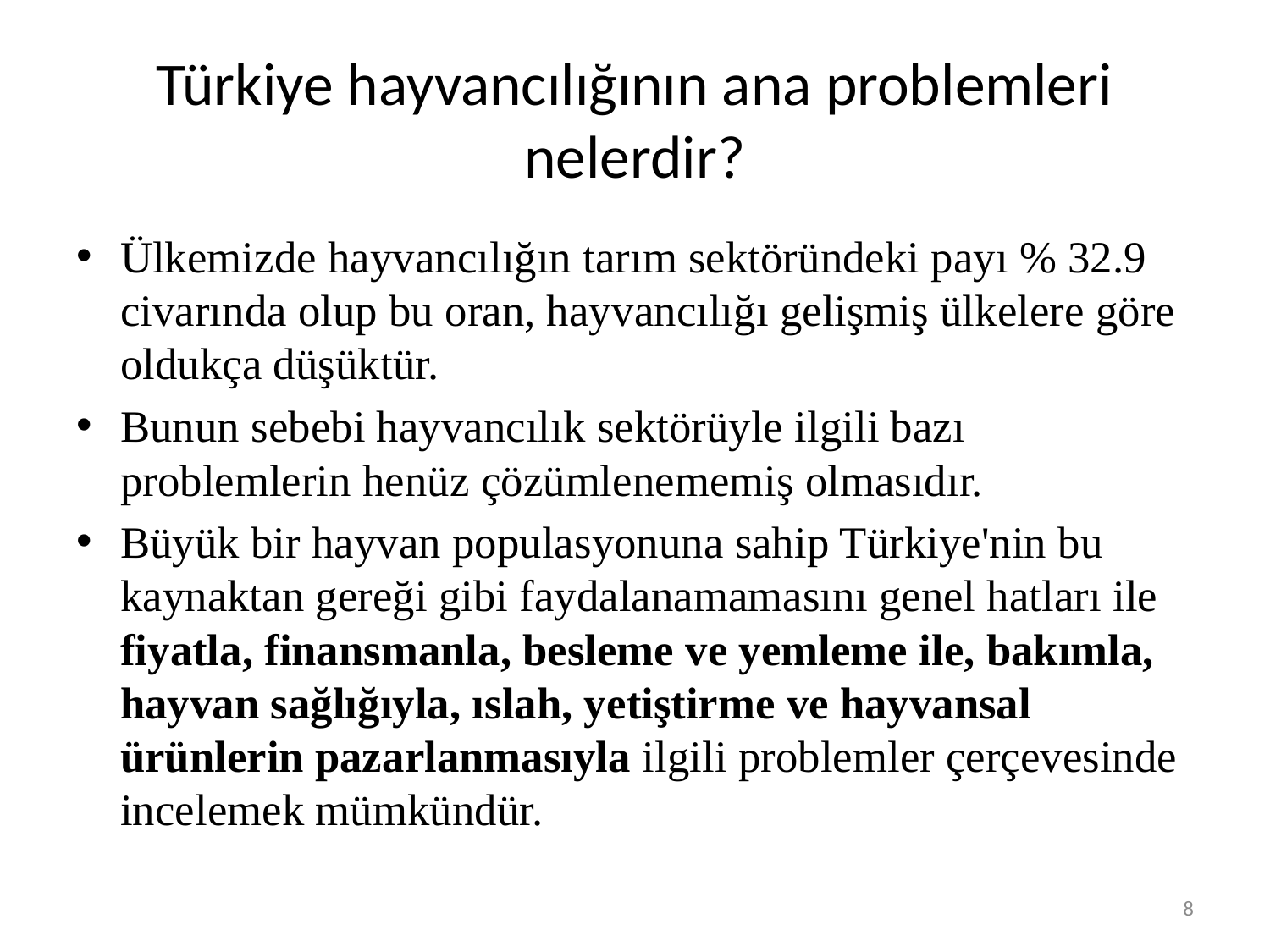

# Türkiye hayvancılığının ana problemleri nelerdir?
Ülkemizde hayvancılığın tarım sektöründeki payı % 32.9 civarında olup bu oran, hayvancılığı gelişmiş ülkelere göre oldukça düşüktür.
Bunun sebebi hayvancılık sektörüyle ilgili bazı problemlerin henüz çözümlenememiş olmasıdır.
Büyük bir hayvan populasyonuna sahip Türkiye'nin bu kaynaktan gereği gibi faydalanamamasını genel hatları ile fiyatla, finansmanla, besleme ve yemleme ile, bakımla, hayvan sağlığıyla, ıslah, yetiştirme ve hayvansal ürünlerin pazarlanmasıyla ilgili problemler çerçevesinde incelemek mümkündür.

8